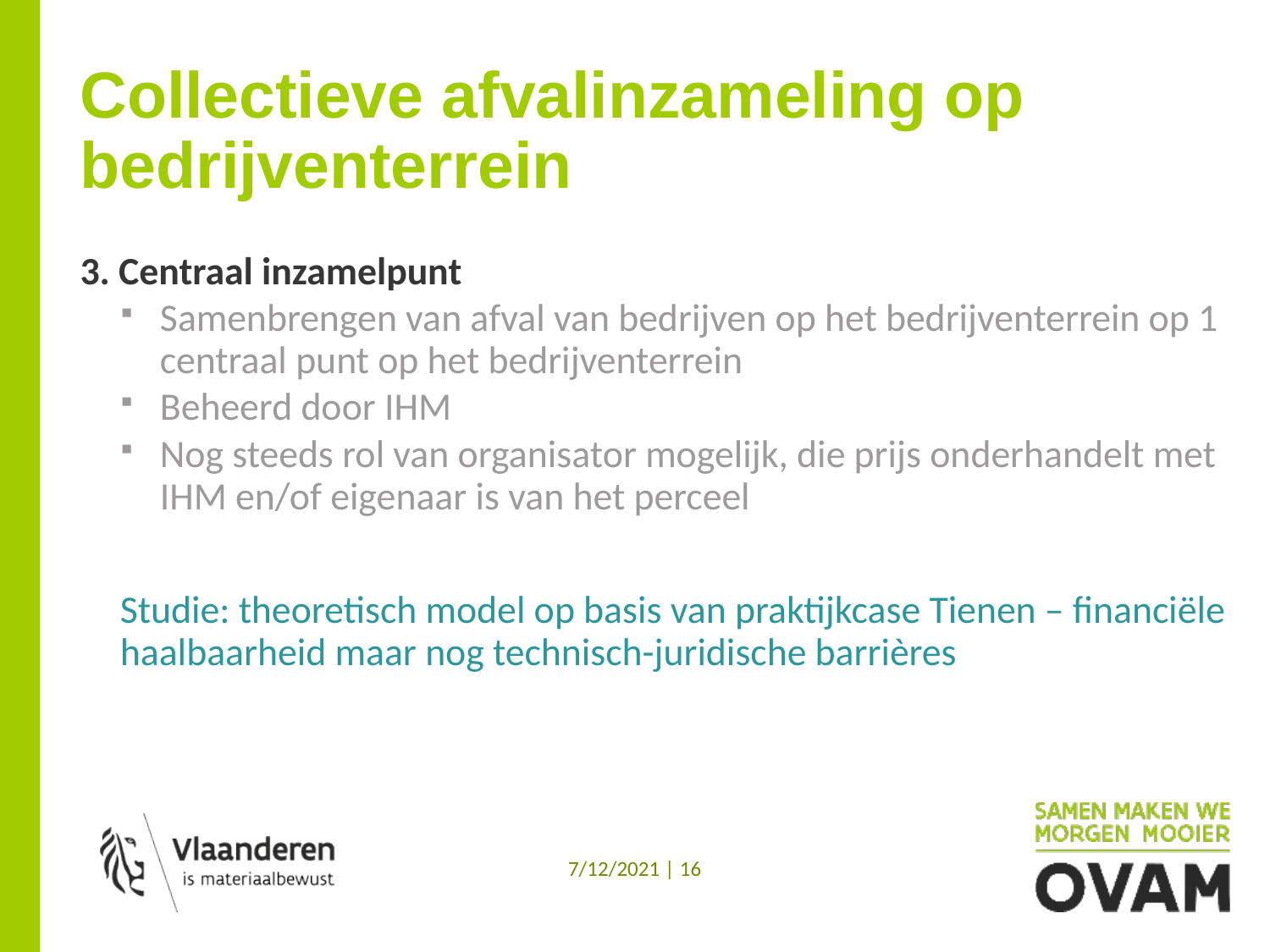

# Collectieve afvalinzameling op bedrijventerrein
3. Centraal inzamelpunt
Samenbrengen van afval van bedrijven op het bedrijventerrein op 1 centraal punt op het bedrijventerrein
Beheerd door IHM
Nog steeds rol van organisator mogelijk, die prijs onderhandelt met IHM en/of eigenaar is van het perceel

Studie: theoretisch model op basis van praktijkcase Tienen – financiële haalbaarheid maar nog technisch-juridische barrières

7/12/2021 | 16